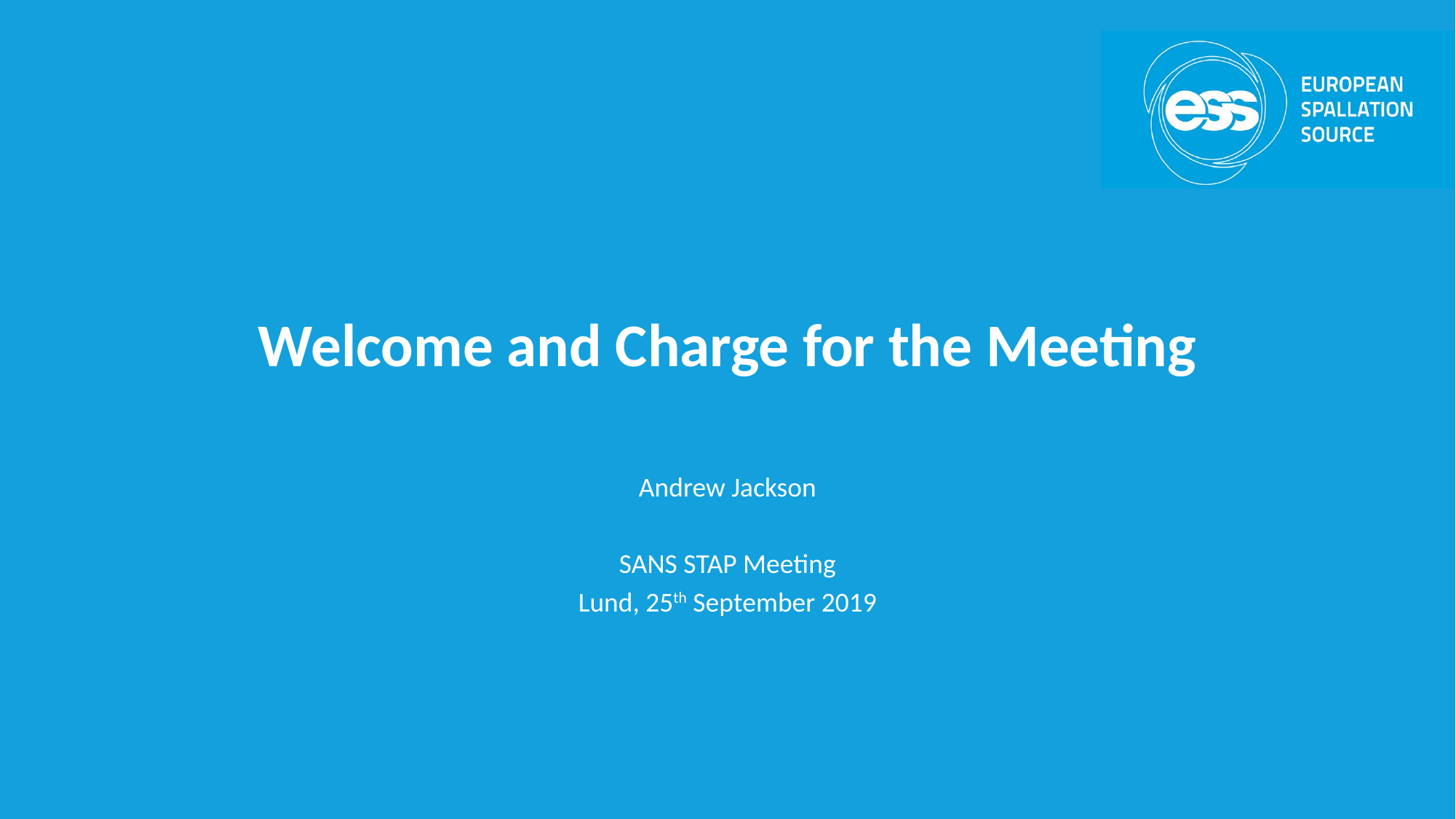

# Welcome and Charge for the Meeting
Andrew Jackson

SANS STAP Meeting
Lund, 25th September 2019